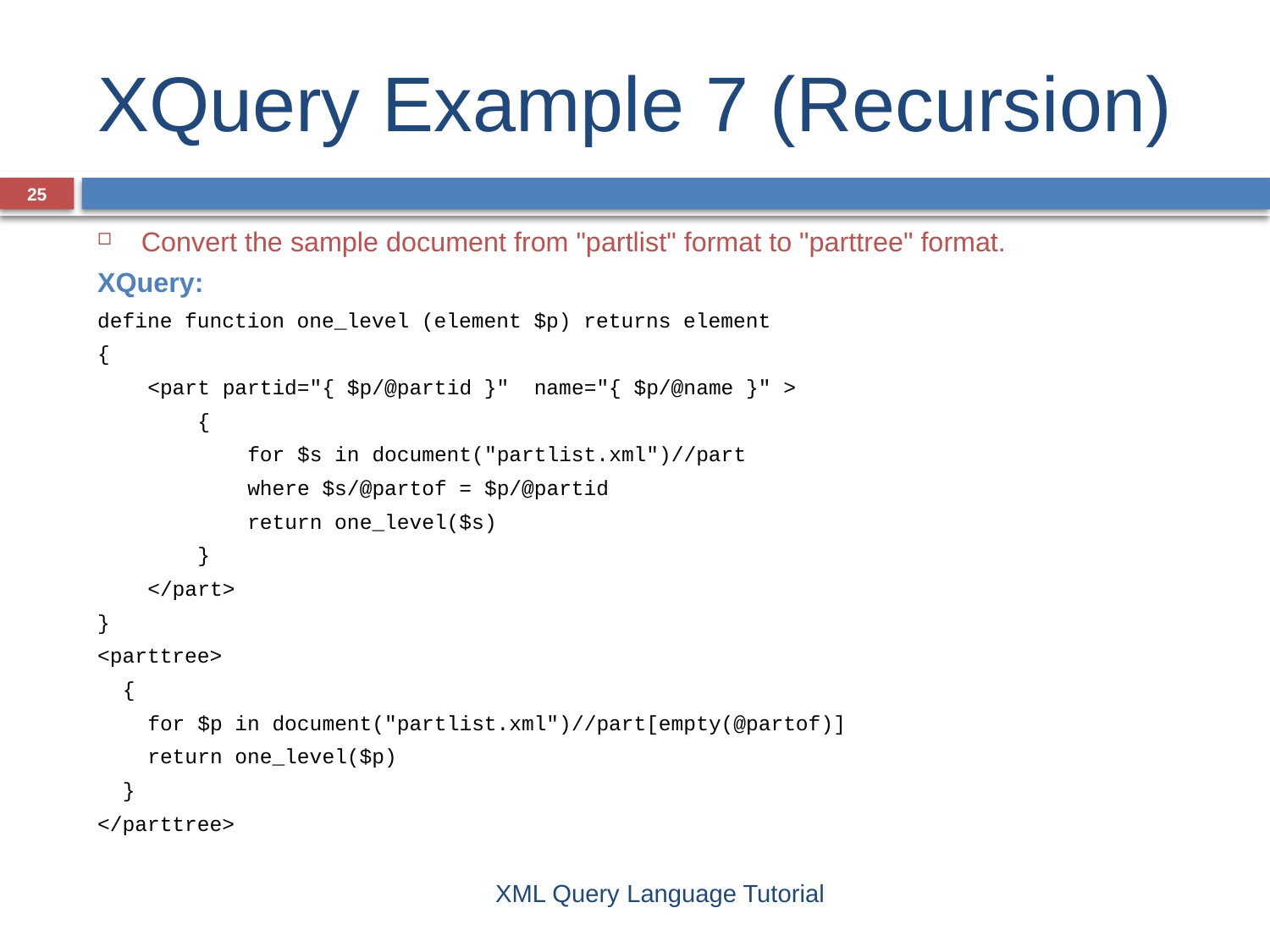

# XQuery Example 7 (Recursion)
25
Convert the sample document from "partlist" format to "parttree" format.
XQuery:
define function one_level (element $p) returns element
{
    <part partid="{ $p/@partid }"  name="{ $p/@name }" >
        {
            for $s in document("partlist.xml")//part
            where $s/@partof = $p/@partid
            return one_level($s)
        }
    </part>
}
<parttree>
  {
    for $p in document("partlist.xml")//part[empty(@partof)]
    return one_level($p)
  }
</parttree>
XML Query Language Tutorial